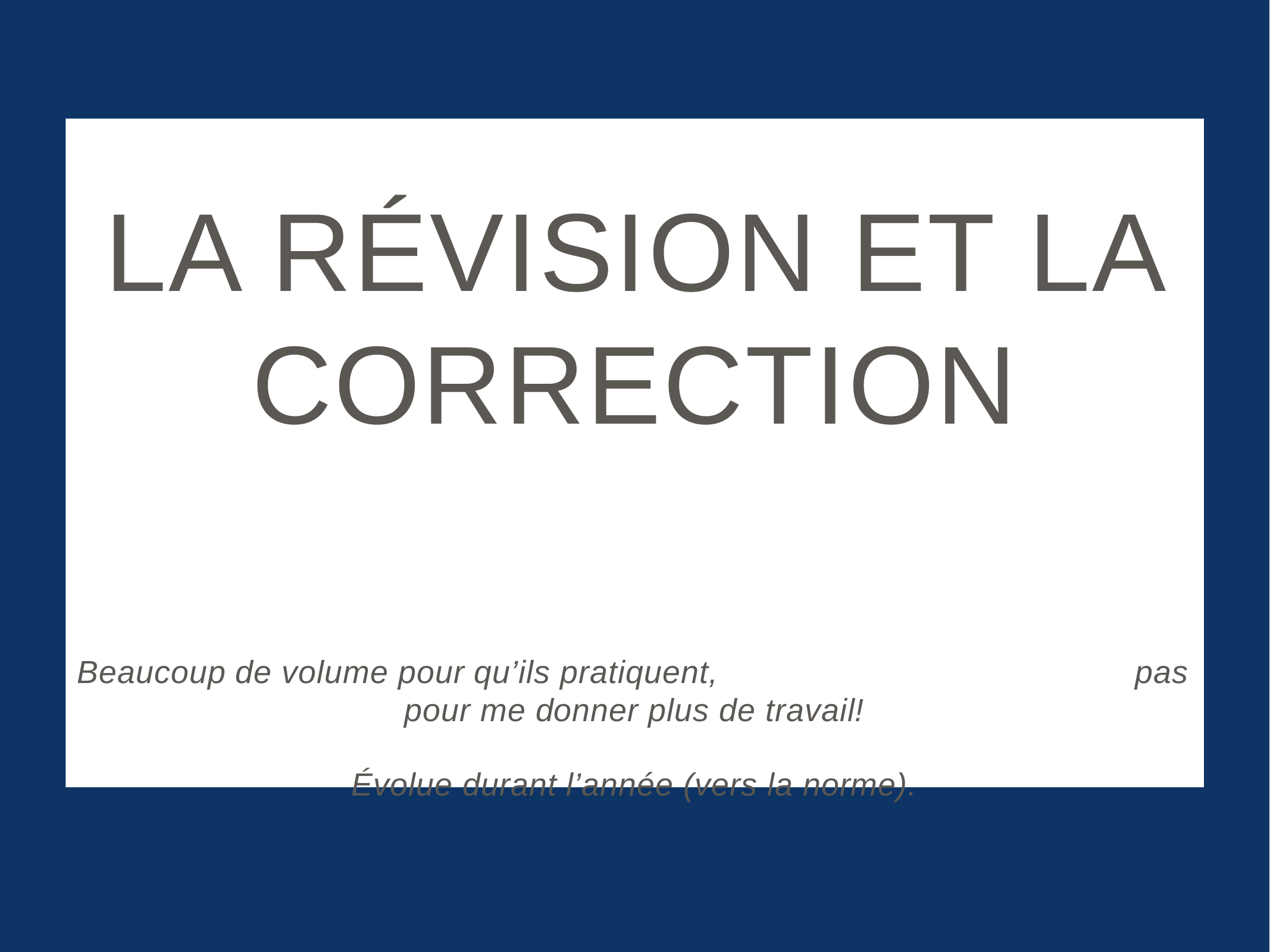

La révision et la correction

Beaucoup de volume pour qu’ils pratiquent,                                            pas pour me donner plus de travail!
Évolue durant l’année (vers la norme).